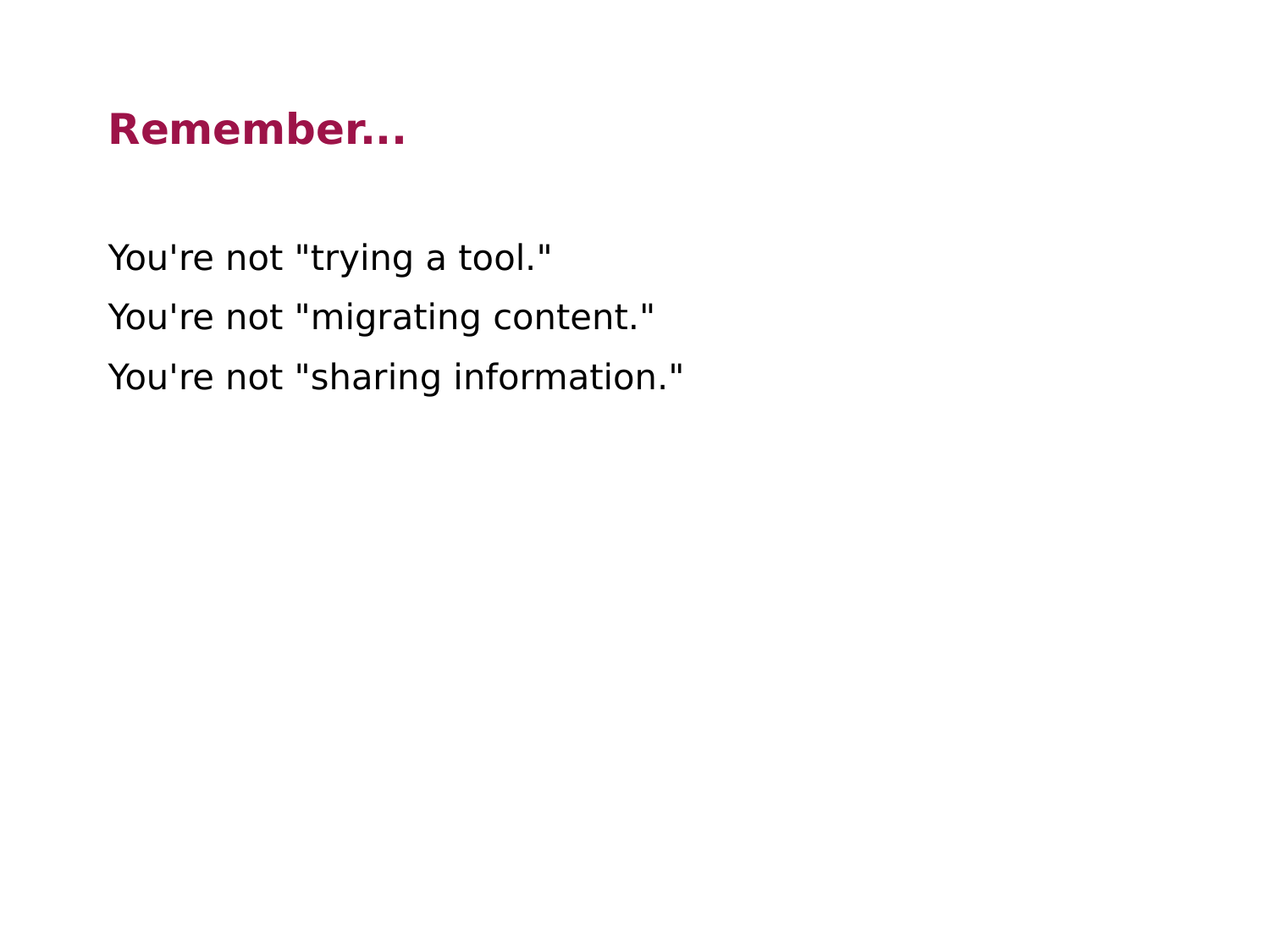

# Remember...
You're not "trying a tool."
You're not "migrating content."
You're not "sharing information."